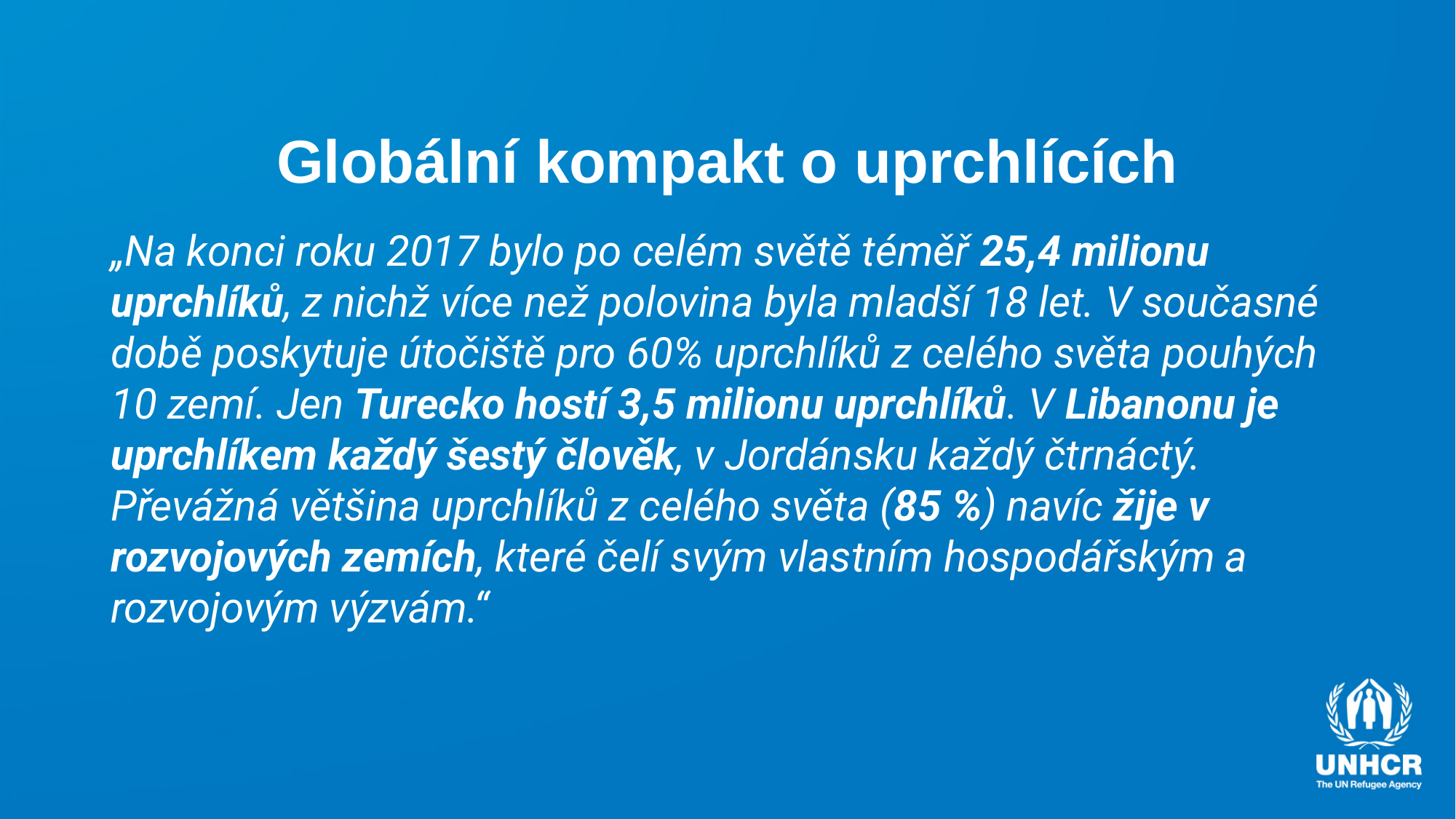

# Globální kompakt o uprchlících
„Na konci roku 2017 bylo po celém světě téměř 25,4 milionu uprchlíků, z nichž více než polovina byla mladší 18 let. V současné době poskytuje útočiště pro 60% uprchlíků z celého světa pouhých 10 zemí. Jen Turecko hostí 3,5 milionu uprchlíků. V Libanonu je uprchlíkem každý šestý člověk, v Jordánsku každý čtrnáctý. Převážná většina uprchlíků z celého světa (85 %) navíc žije v rozvojových zemích, které čelí svým vlastním hospodářským a rozvojovým výzvám.“